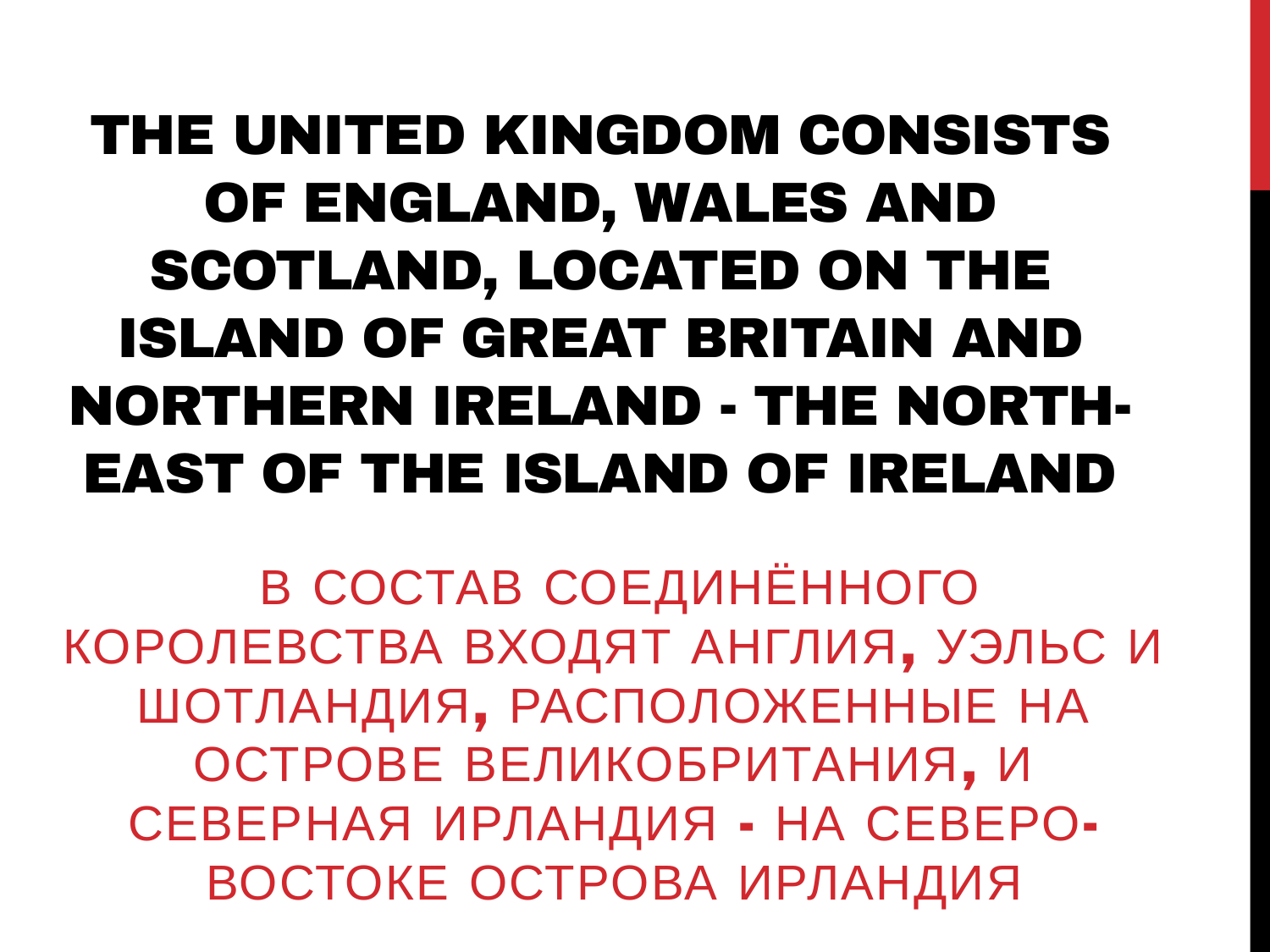

# the United Kingdom consists of England, Wales and Scotland, located on the island of Great Britain and Northern Ireland - the north-east of the island of Ireland
 В состав Соединённого Королевства входят Англия, Уэльс и Шотландия, расположенные на острове Великобритания, и Северная Ирландия - на северо-востоке острова Ирландия